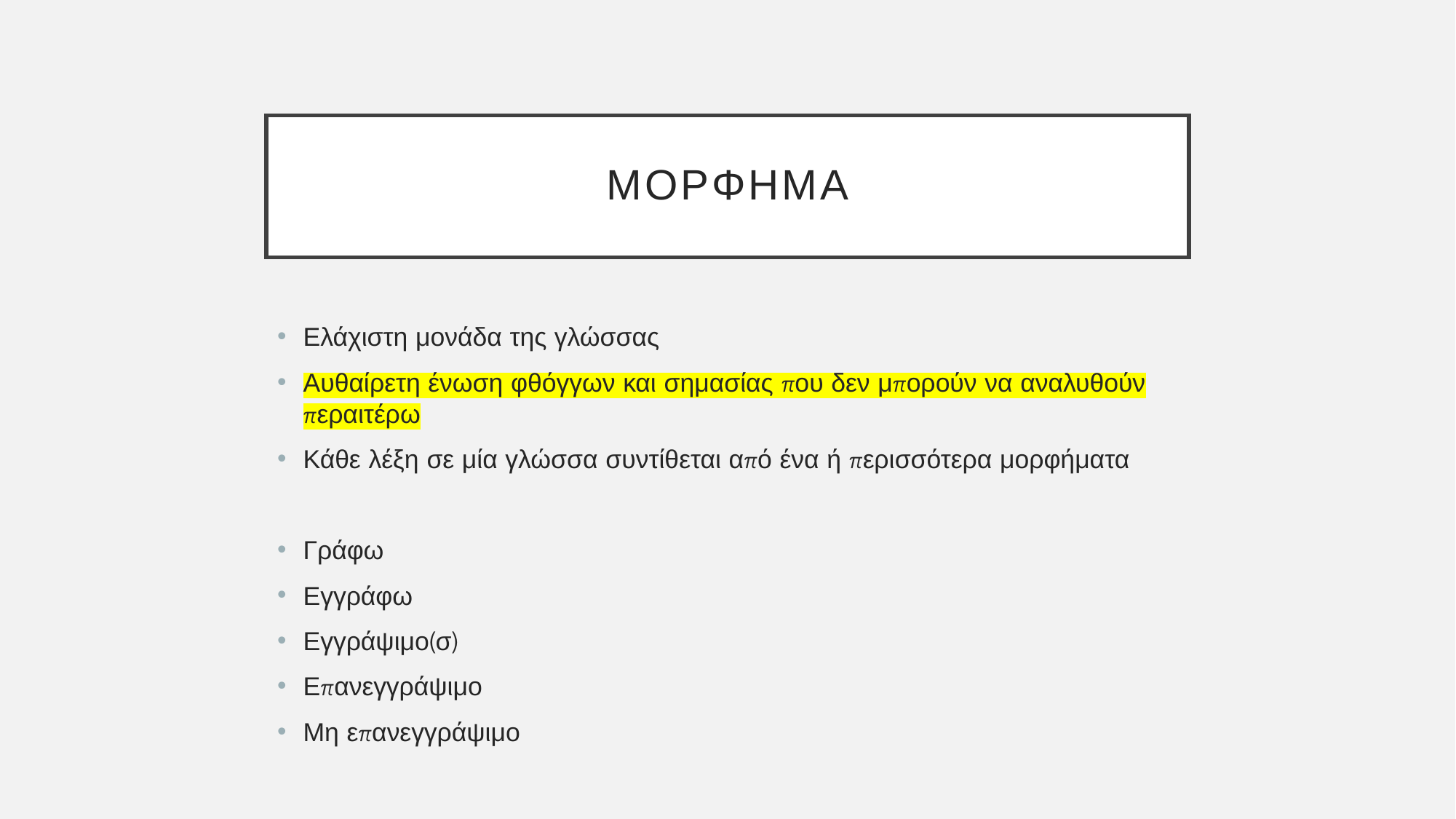

# μορφημα
Ελάχιστη μονάδα της γλώσσας
Αυθαίρετη ένωση φθόγγων και σημασίας που δεν μπορούν να αναλυθούν περαιτέρω
Κάθε λέξη σε μία γλώσσα συντίθεται από ένα ή περισσότερα μορφήματα

Γράφω
Εγγράφω
Εγγράψιμο(σ)
Επανεγγράψιμο
Μη επανεγγράψιμο